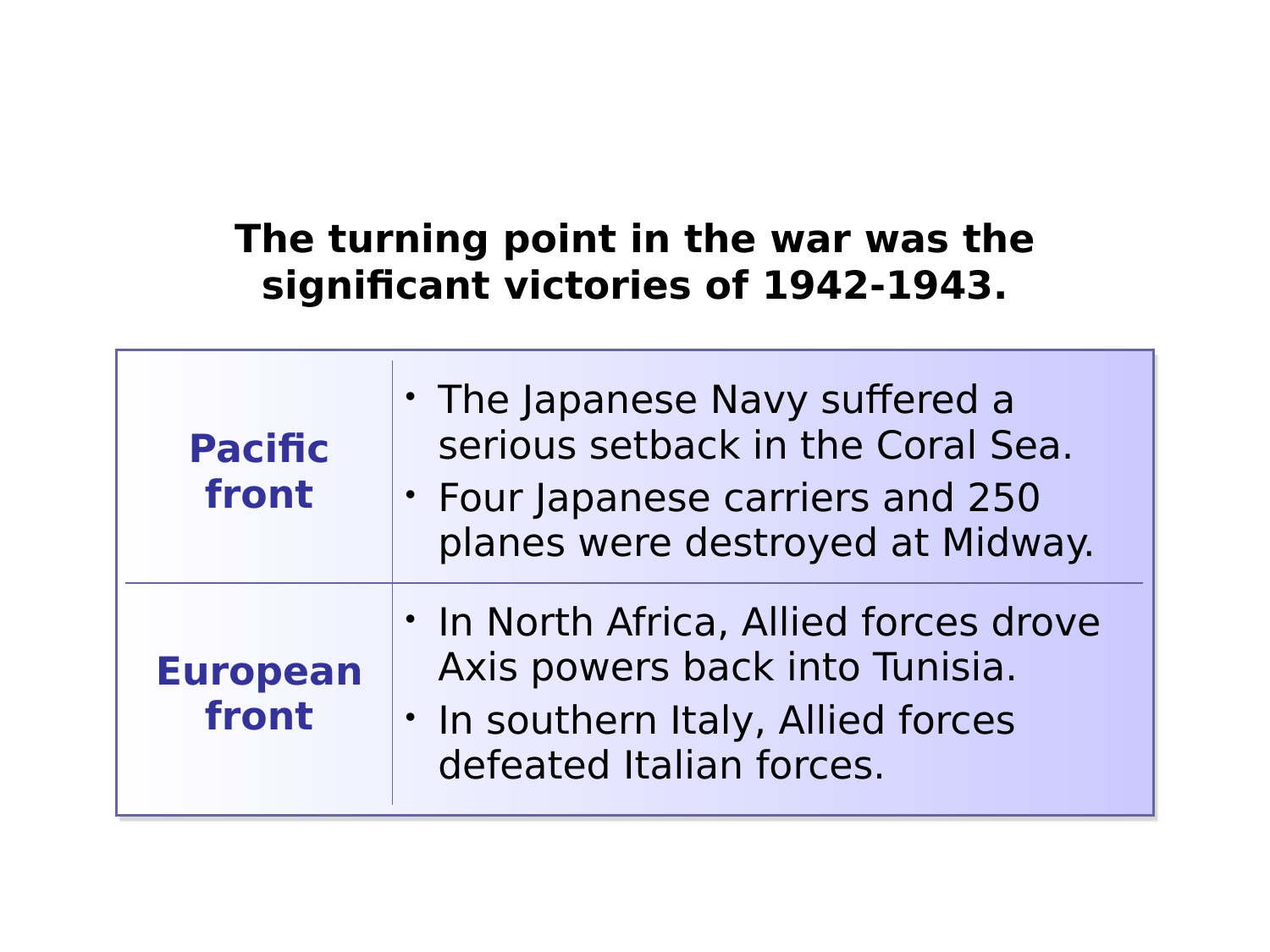

The turning point in the war was the significant victories of 1942-1943.

| Pacific front | The Japanese Navy suffered a serious setback in the Coral Sea. Four Japanese carriers and 250 planes were destroyed at Midway. |
| --- | --- |
| European front | In North Africa, Allied forces drove Axis powers back into Tunisia. In southern Italy, Allied forces defeated Italian forces. |